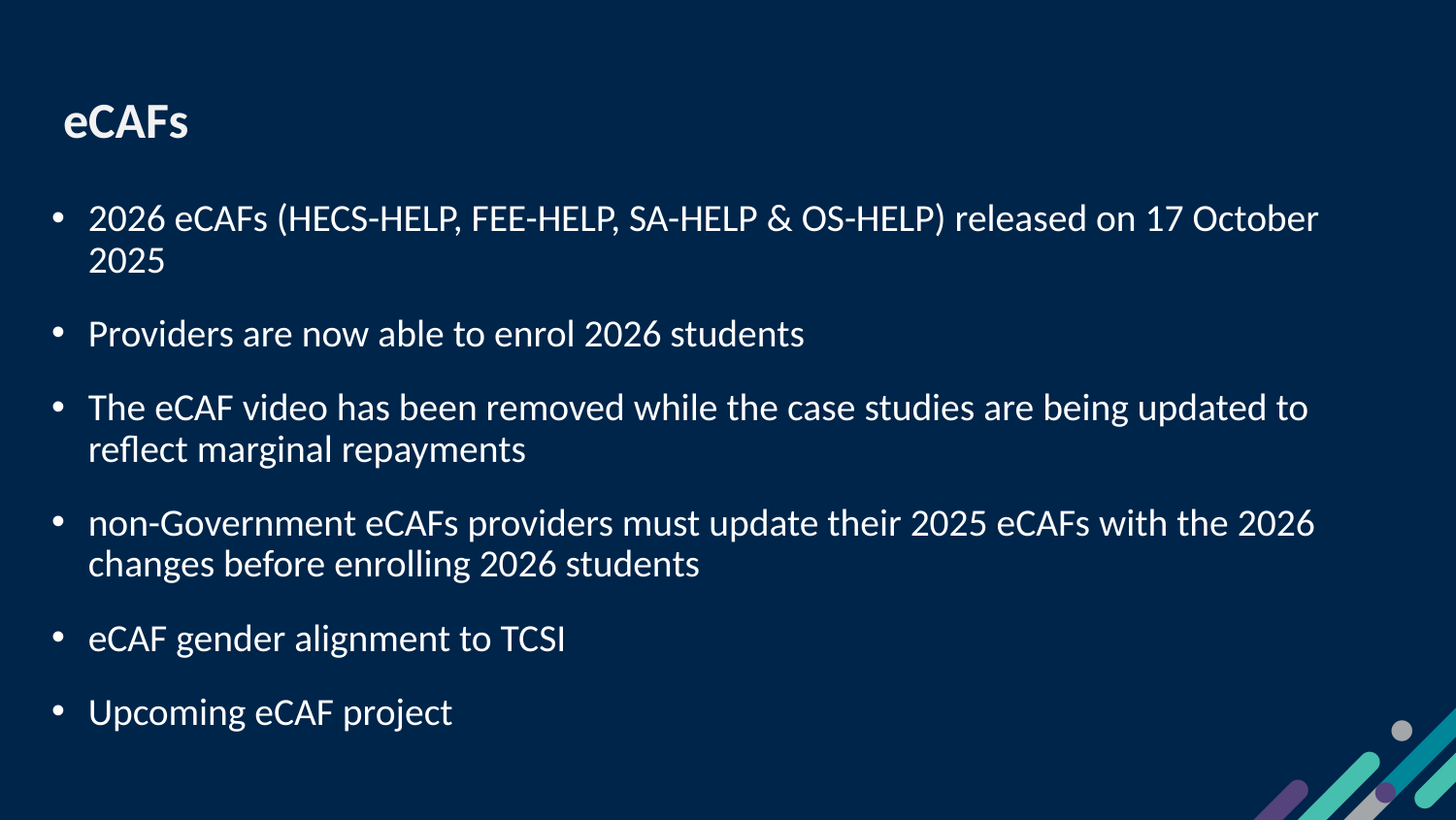

# eCAFs

2026 eCAFs (HECS-HELP, FEE-HELP, SA-HELP & OS-HELP) released on 17 October 2025
Providers are now able to enrol 2026 students
The eCAF video has been removed while the case studies are being updated to reflect marginal repayments
non-Government eCAFs providers must update their 2025 eCAFs with the 2026 changes before enrolling 2026 students
eCAF gender alignment to TCSI
Upcoming eCAF project